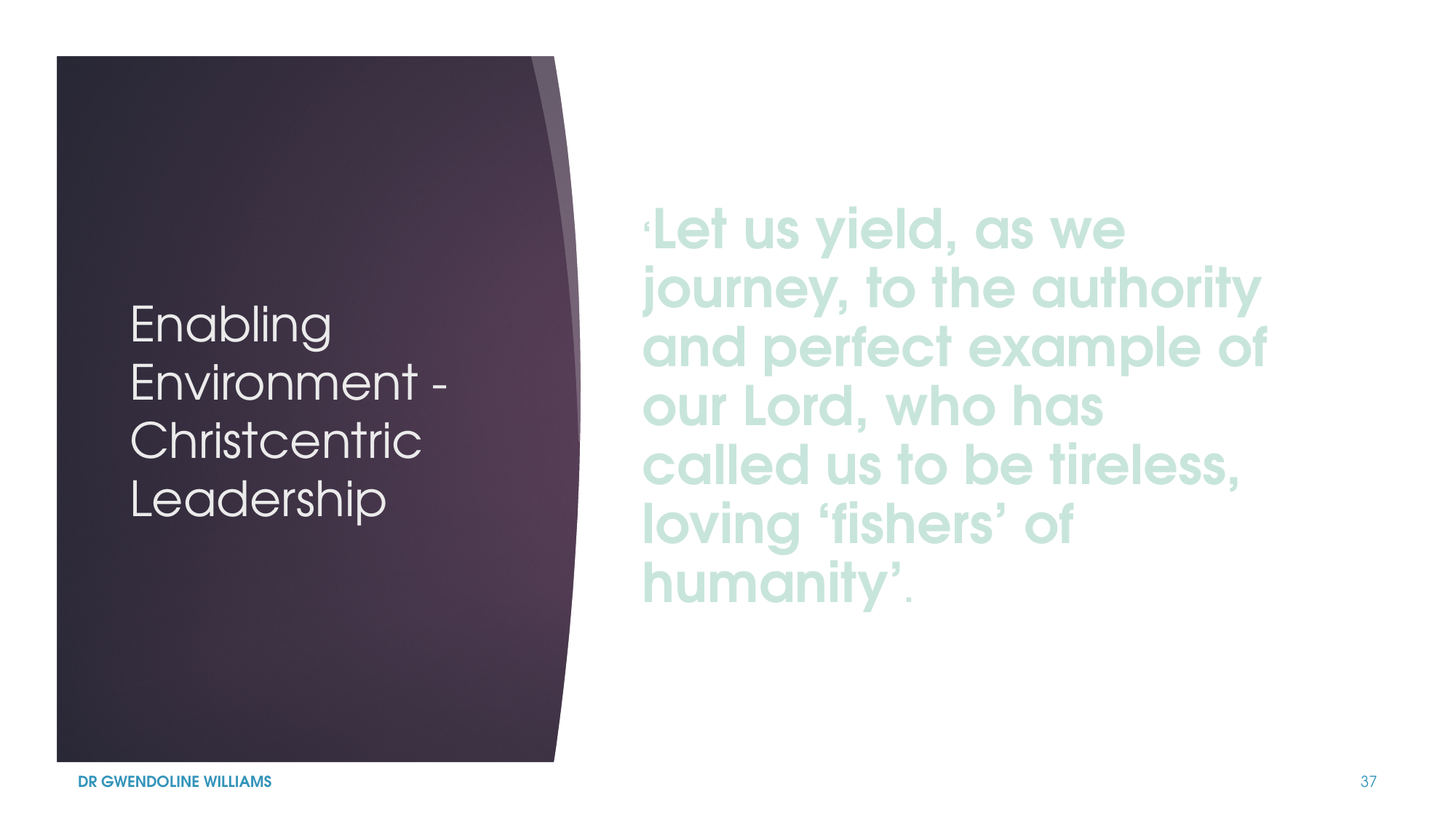

‘Let us yield, as we journey, to the authority and perfect example of our Lord, who has called us to be tireless, loving ‘fishers’ of humanity’.
# Enabling Environment -  Christcentric Leadership

DR GWENDOLINE WILLIAMS
37